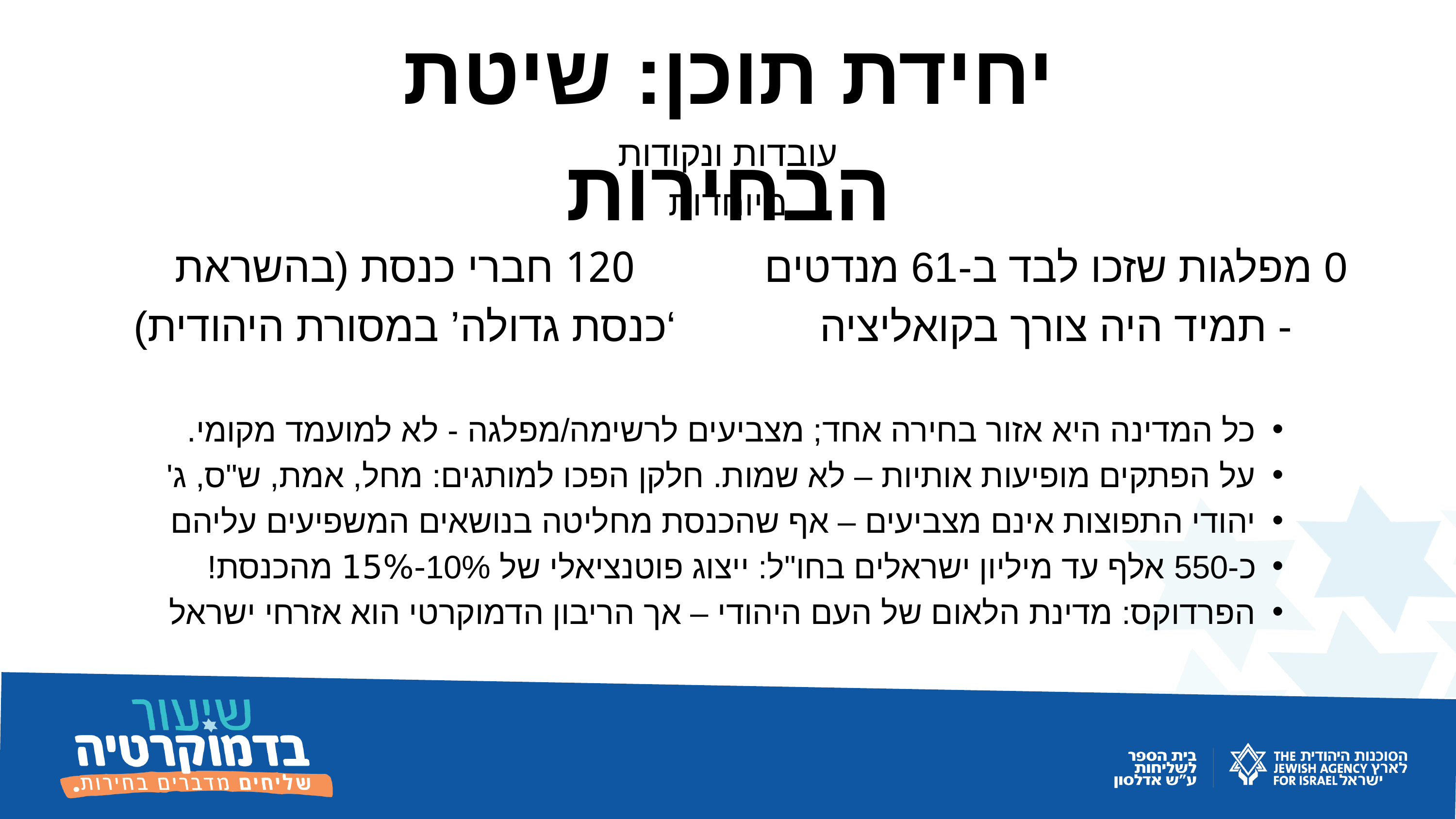

יחידת תוכן: שיטת הבחירות
עובדות ונקודות מיוחדות
120 חברי כנסת (בהשראת ‘כנסת גדולה’ במסורת היהודית)
0 מפלגות שזכו לבד ב-61 מנדטים - תמיד היה צורך בקואליציה

כל המדינה היא אזור בחירה אחד; מצביעים לרשימה/מפלגה - לא למועמד מקומי.
על הפתקים מופיעות אותיות – לא שמות. חלקן הפכו למותגים: מחל, אמת, ש"ס, ג'
יהודי התפוצות אינם מצביעים – אף שהכנסת מחליטה בנושאים המשפיעים עליהם
כ-550 אלף עד מיליון ישראלים בחו"ל: ייצוג פוטנציאלי של 10%-15% מהכנסת!
הפרדוקס: מדינת הלאום של העם היהודי – אך הריבון הדמוקרטי הוא אזרחי ישראל